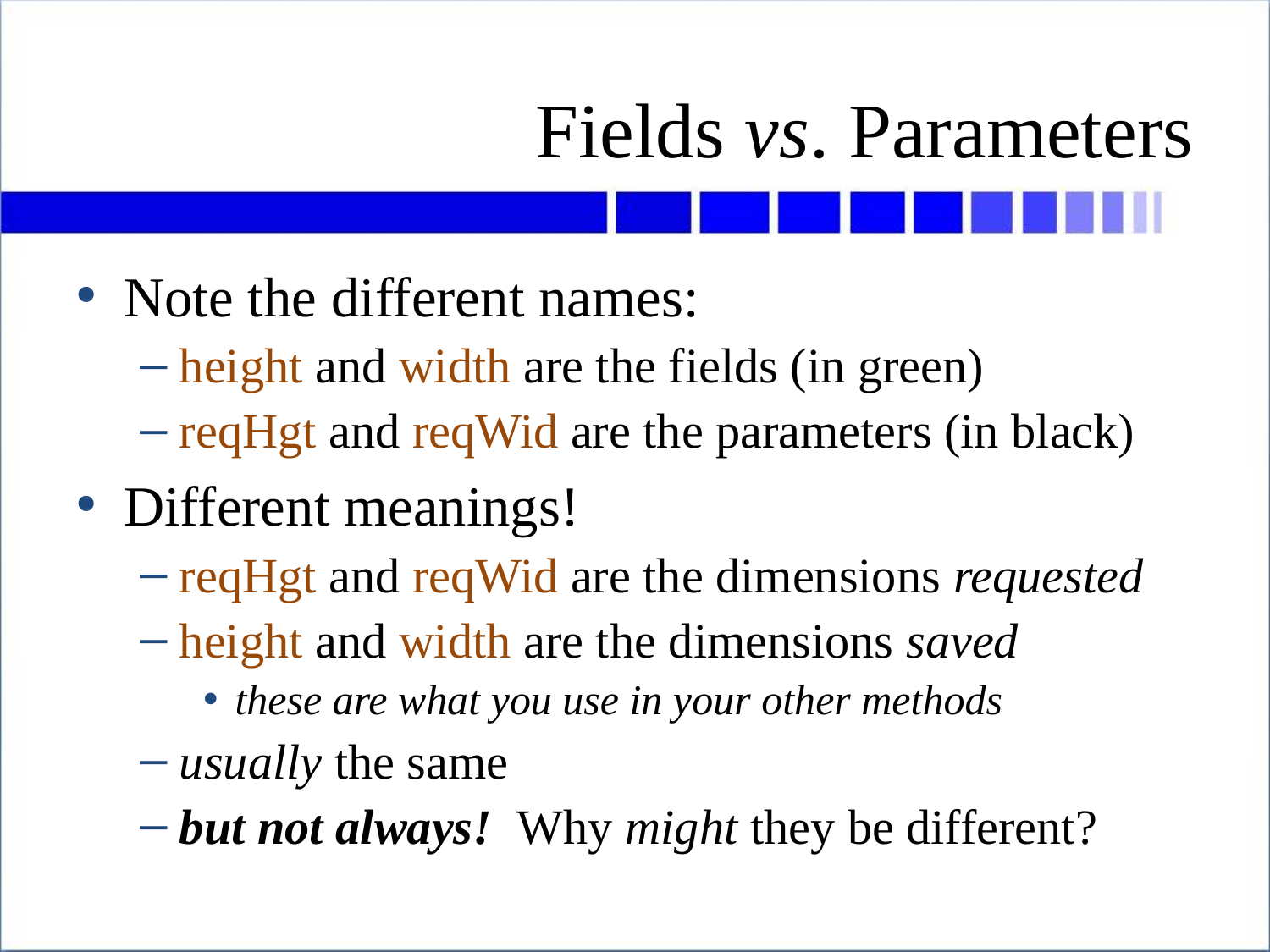

# Fields vs. Parameters
Note the different names:
height and width are the fields (in green)
reqHgt and reqWid are the parameters (in black)
Different meanings!
reqHgt and reqWid are the dimensions requested
height and width are the dimensions saved
these are what you use in your other methods
usually the same
but not always!  Why might they be different?